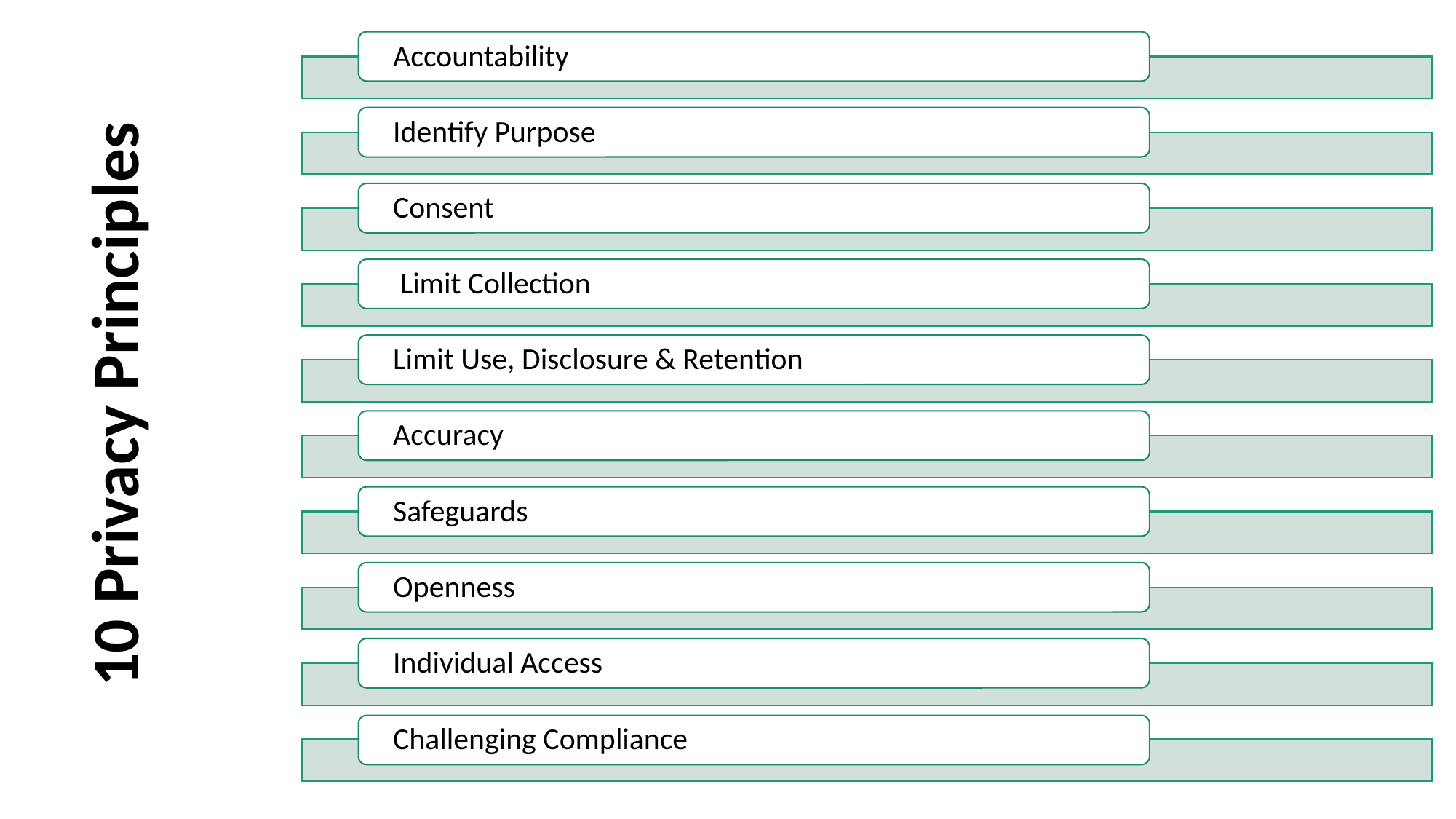

Accountability
Identify Purpose
Consent
 Limit Collection
Limit Use, Disclosure & Retention

Accuracy
Safeguards
Openness
Individual Access
Challenging Compliance
10 Privacy Principles